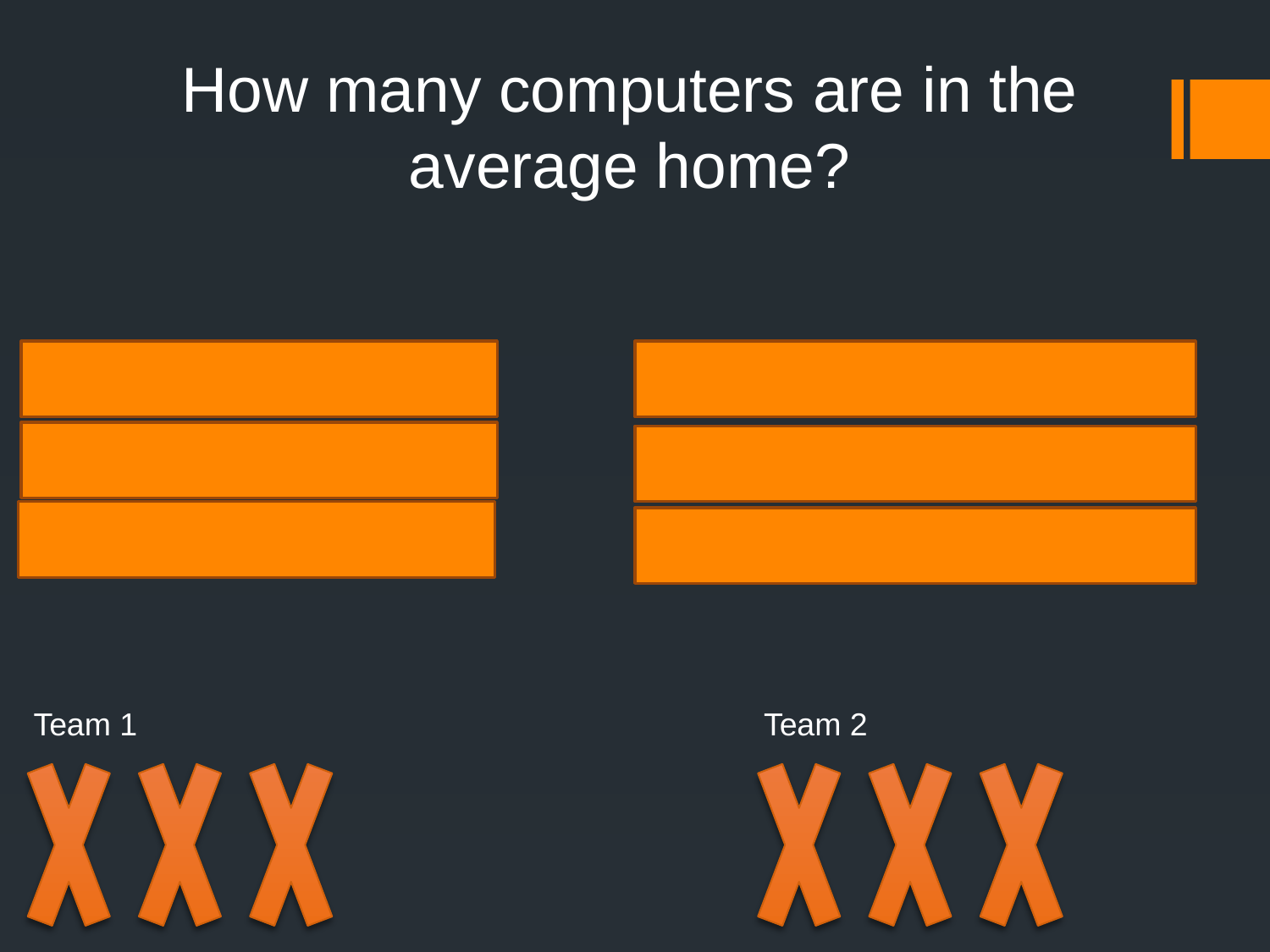

How many computers are in the average home?
Five				4
Two			14

Three		10
Four				3

One			 8
Seven			1

Team 2

Team 1